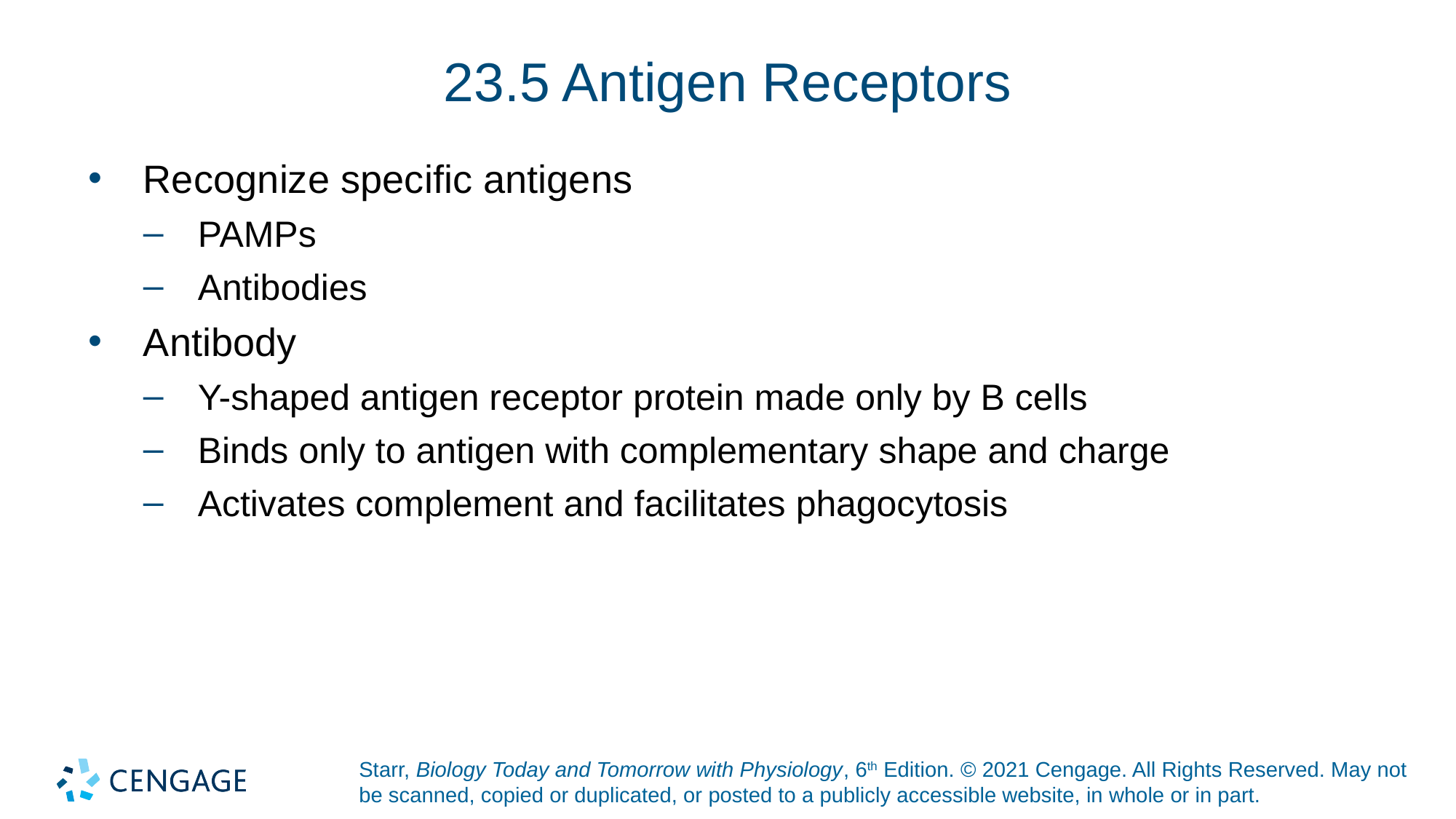

# 23.5 Antigen Receptors
Recognize specific antigens
PAMPs
Antibodies
Antibody
Y-shaped antigen receptor protein made only by B cells
Binds only to antigen with complementary shape and charge
Activates complement and facilitates phagocytosis